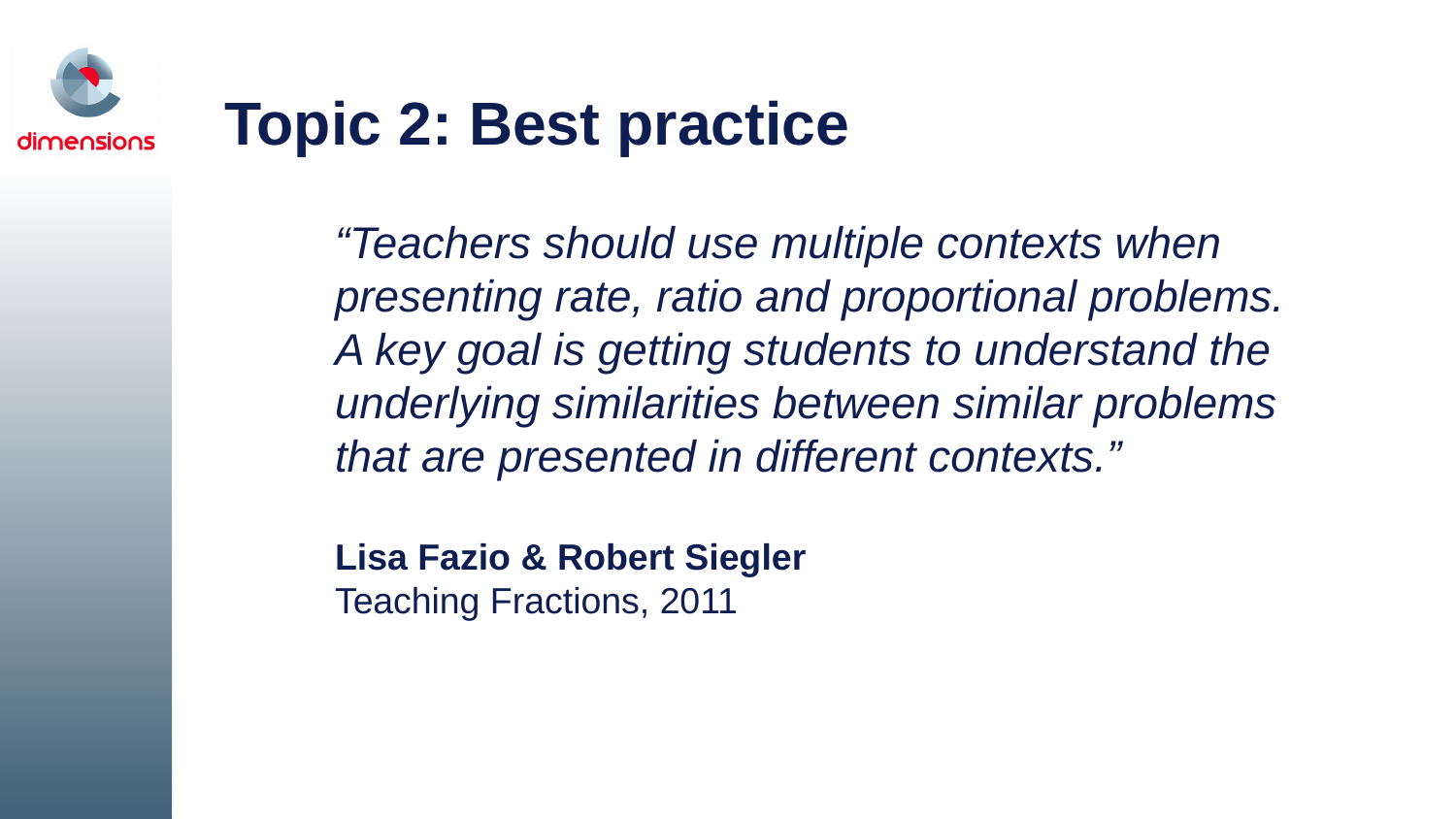

# Topic 2: Best practice
“Teachers should use multiple contexts when presenting rate, ratio and proportional problems. A key goal is getting students to understand the underlying similarities between similar problems that are presented in different contexts.”

Lisa Fazio & Robert Siegler
Teaching Fractions, 2011